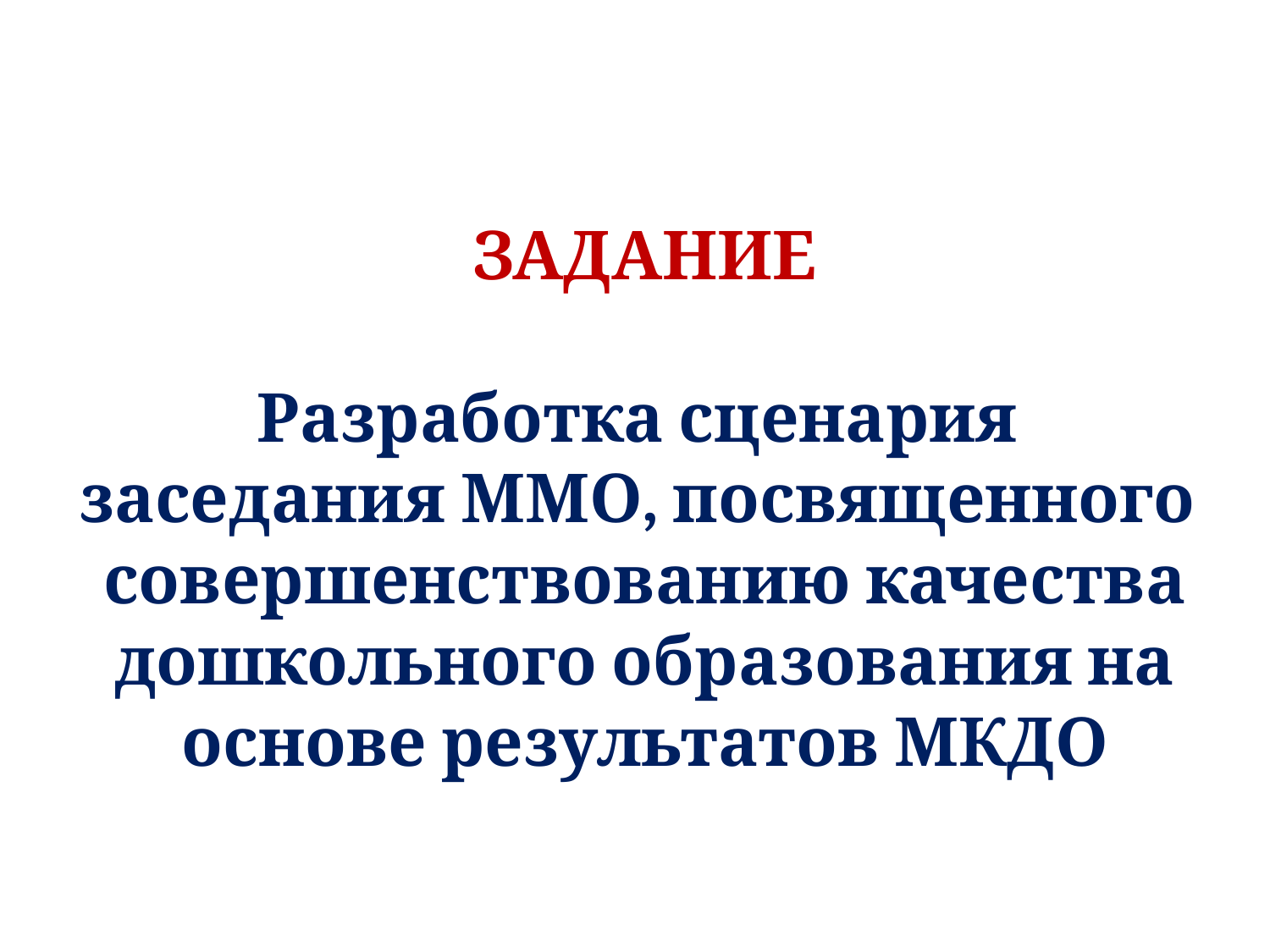

# ЗАДАНИЕ Разработка сценария заседания ММО, посвященного совершенствованию качества дошкольного образования на основе результатов МКДО